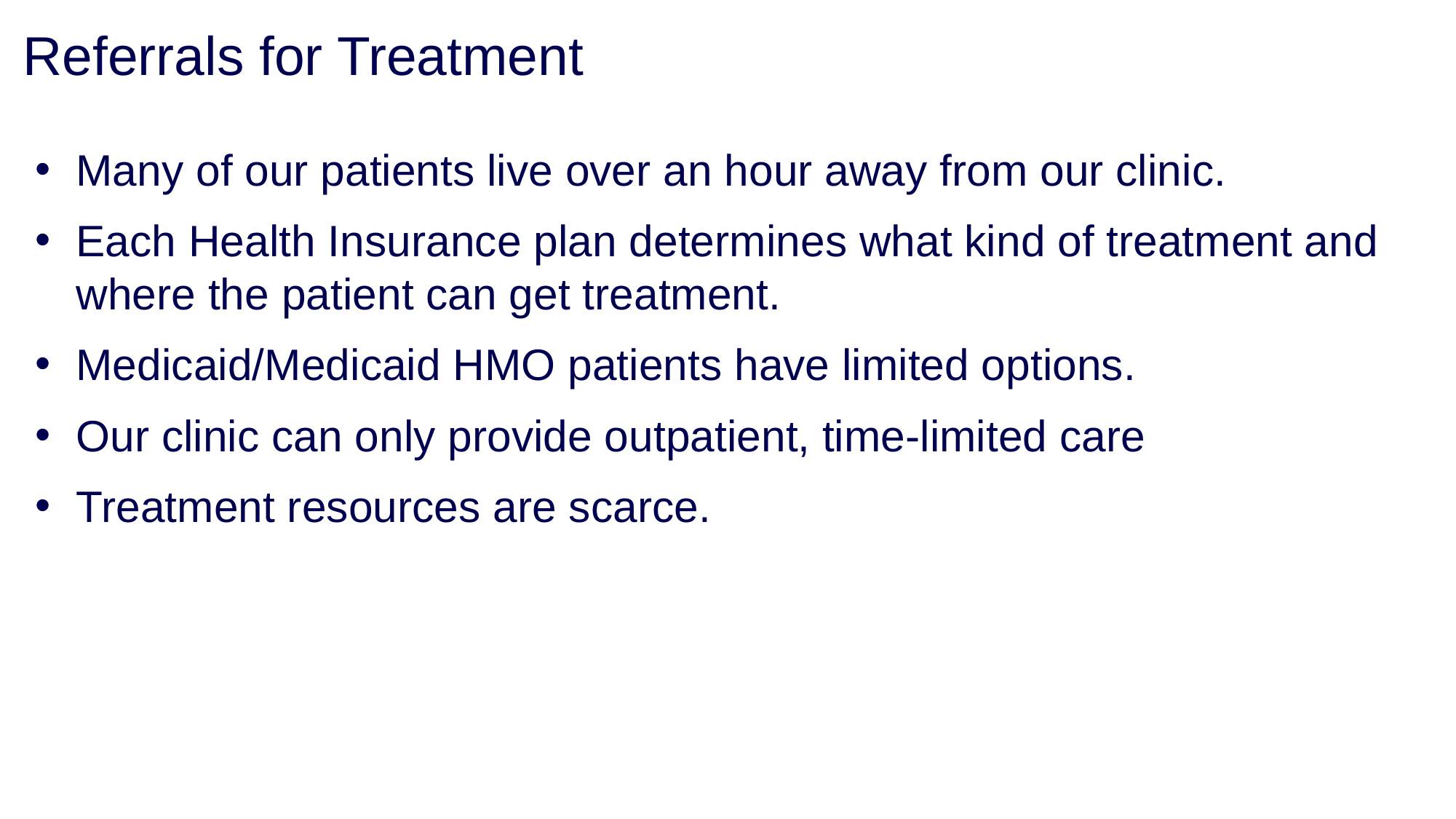

# Referrals for Treatment
Many of our patients live over an hour away from our clinic.
Each Health Insurance plan determines what kind of treatment and where the patient can get treatment.
Medicaid/Medicaid HMO patients have limited options.
Our clinic can only provide outpatient, time-limited care
Treatment resources are scarce.